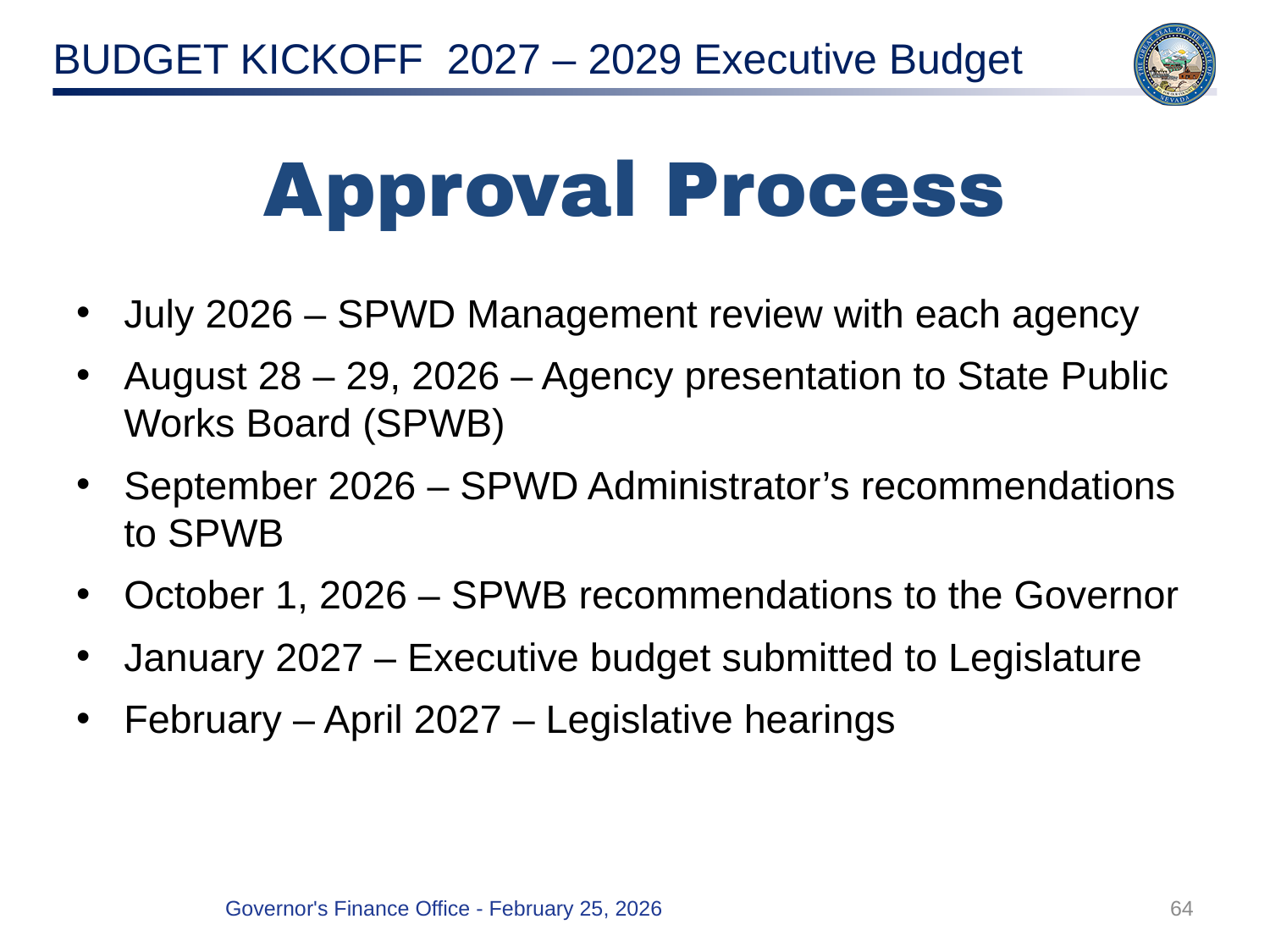

# Approval Process
July 2026 – SPWD Management review with each agency
August 28 – 29, 2026 – Agency presentation to State Public Works Board (SPWB)
September 2026 – SPWD Administrator’s recommendations to SPWB
October 1, 2026 – SPWB recommendations to the Governor
January 2027 – Executive budget submitted to Legislature
February – April 2027 – Legislative hearings
64
Governor's Finance Office - February 25, 2026